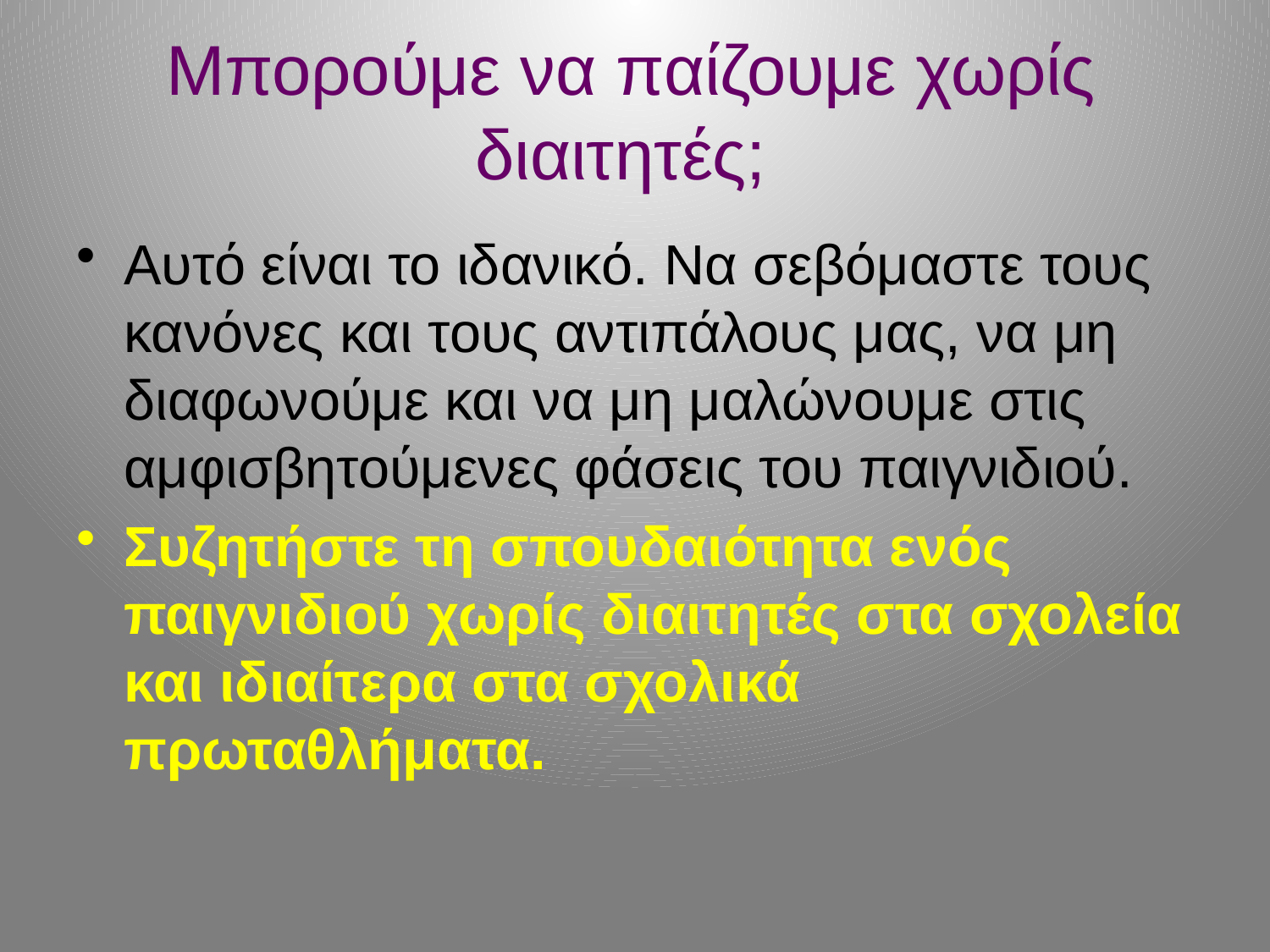

# Μπορούμε να παίζουμε χωρίς διαιτητές;
Αυτό είναι το ιδανικό. Να σεβόμαστε τους κανόνες και τους αντιπάλους μας, να μη διαφωνούμε και να μη μαλώνουμε στις αμφισβητούμενες φάσεις του παιγνιδιού.
Συζητήστε τη σπουδαιότητα ενός παιγνιδιού χωρίς διαιτητές στα σχολεία και ιδιαίτερα στα σχολικά πρωταθλήματα.